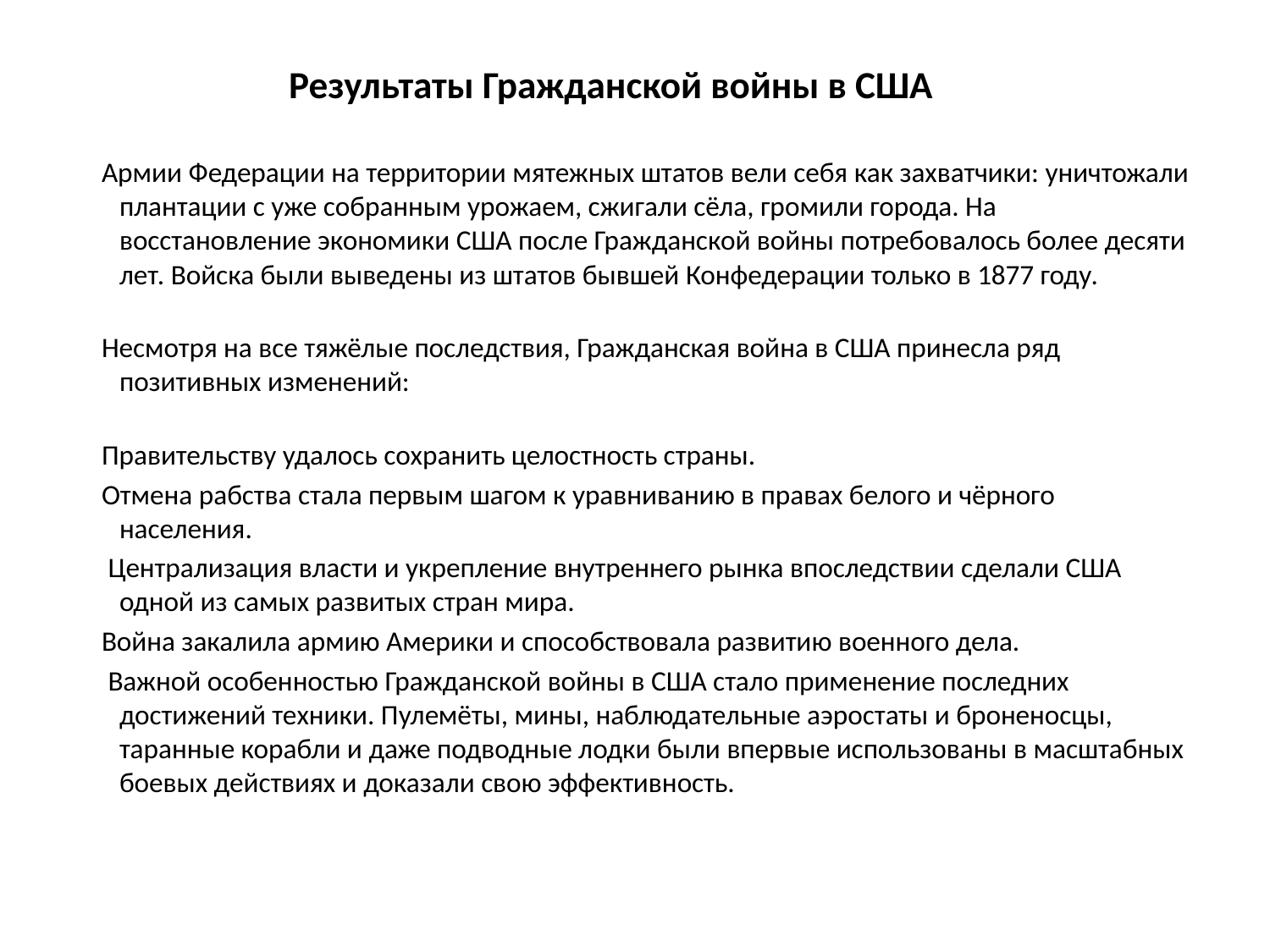

# Результаты Гражданской войны в США
    Армии Федерации на территории мятежных штатов вели себя как захватчики: уничтожали плантации с уже собранным урожаем, сжигали сёла, громили города. На восстановление экономики США после Гражданской войны потребовалось более десяти лет. Войска были выведены из штатов бывшей Конфедерации только в 1877 году.
    Несмотря на все тяжёлые последствия, Гражданская война в США принесла ряд позитивных изменений:
    Правительству удалось сохранить целостность страны.
    Отмена рабства стала первым шагом к уравниванию в правах белого и чёрного населения.
     Централизация власти и укрепление внутреннего рынка впоследствии сделали США одной из самых развитых стран мира.
    Война закалила армию Америки и способствовала развитию военного дела.
     Важной особенностью Гражданской войны в США стало применение последних достижений техники. Пулемёты, мины, наблюдательные аэростаты и броненосцы, таранные корабли и даже подводные лодки были впервые использованы в масштабных боевых действиях и доказали свою эффективность.